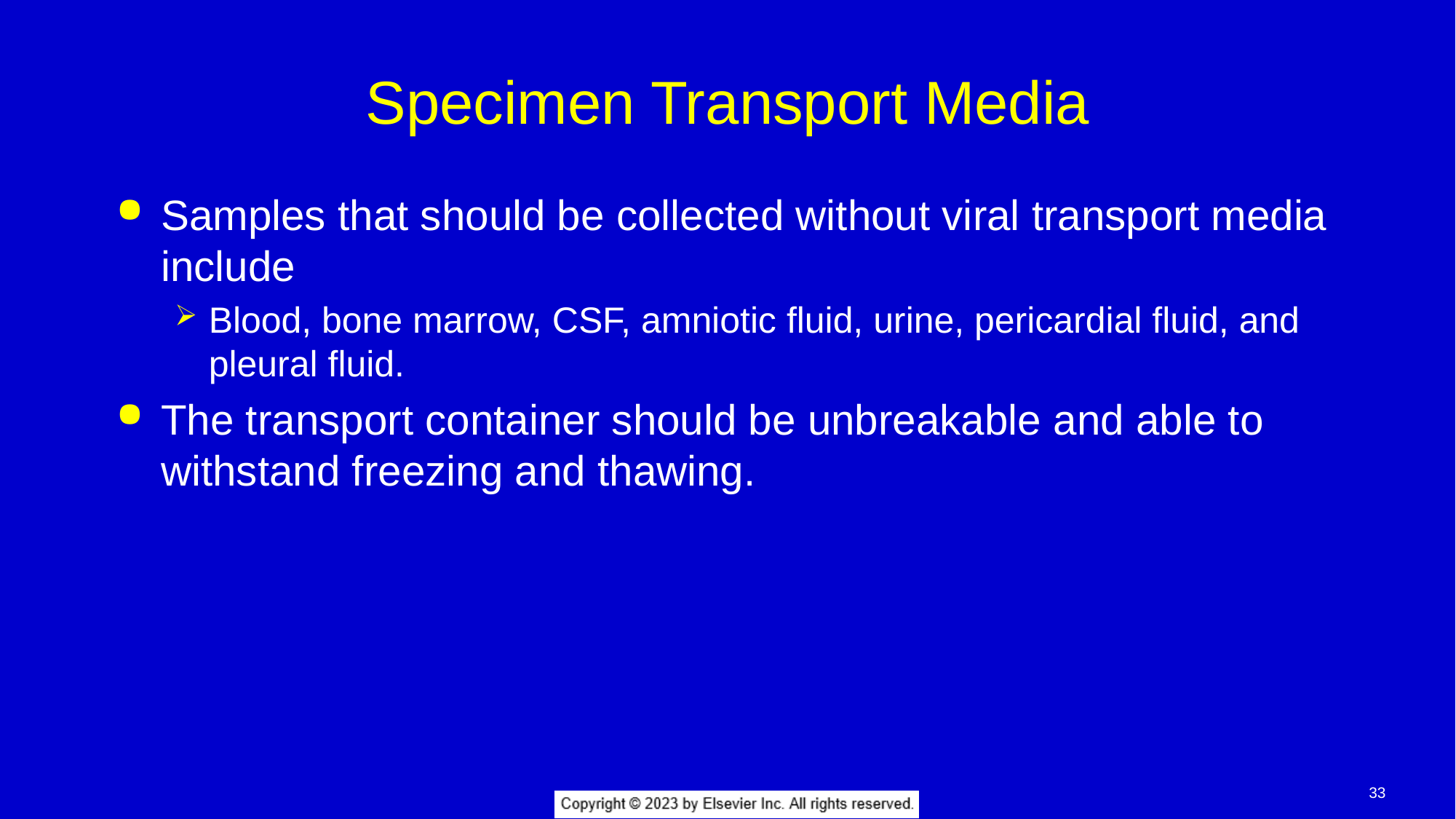

# Specimen Transport Media
Samples that should be collected without viral transport media include
Blood, bone marrow, CSF, amniotic fluid, urine, pericardial fluid, and pleural fluid.
The transport container should be unbreakable and able to withstand freezing and thawing.